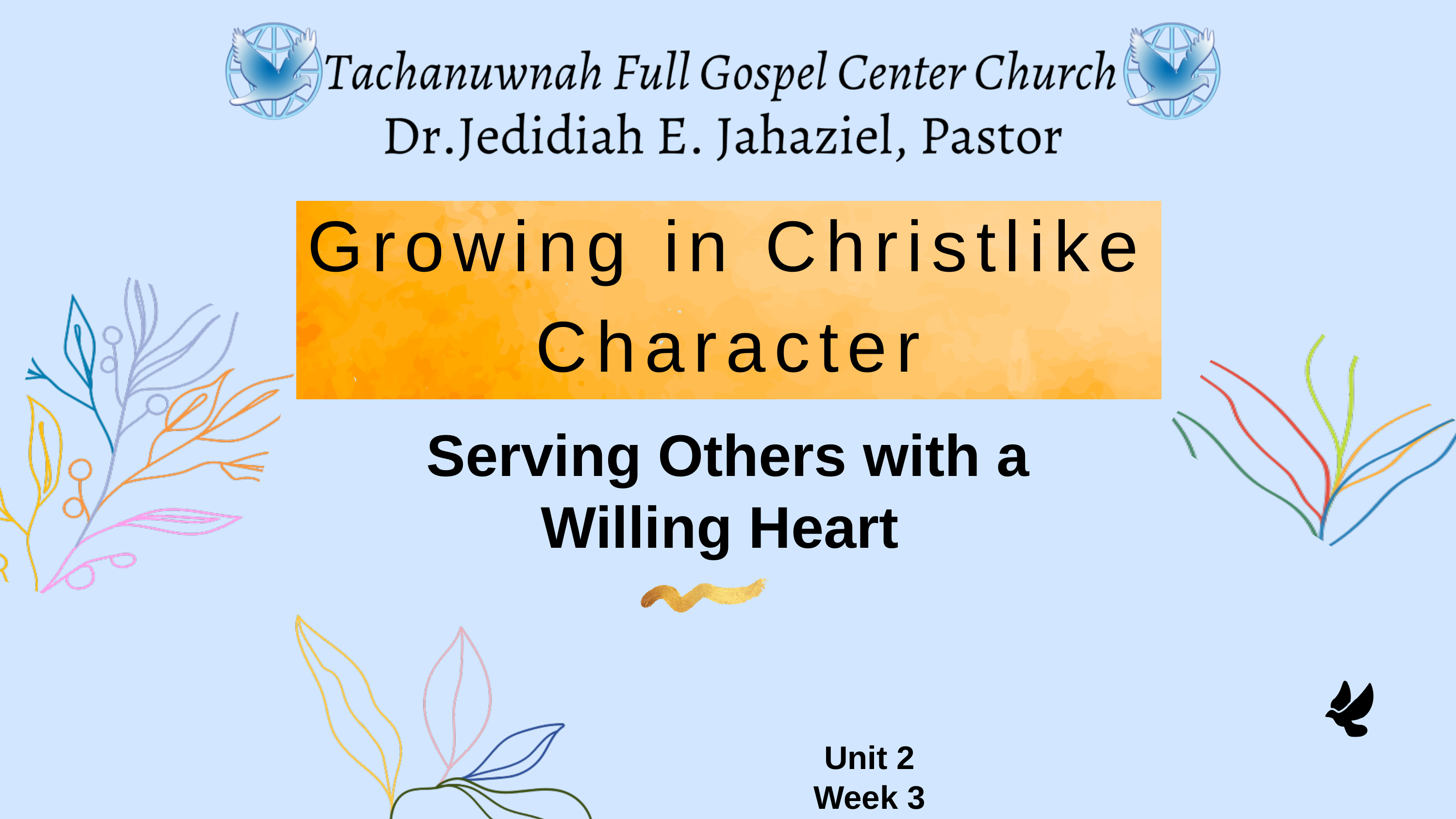

Growing in Christlike Character

Serving Others with a Willing Heart

Unit 2
Week 3